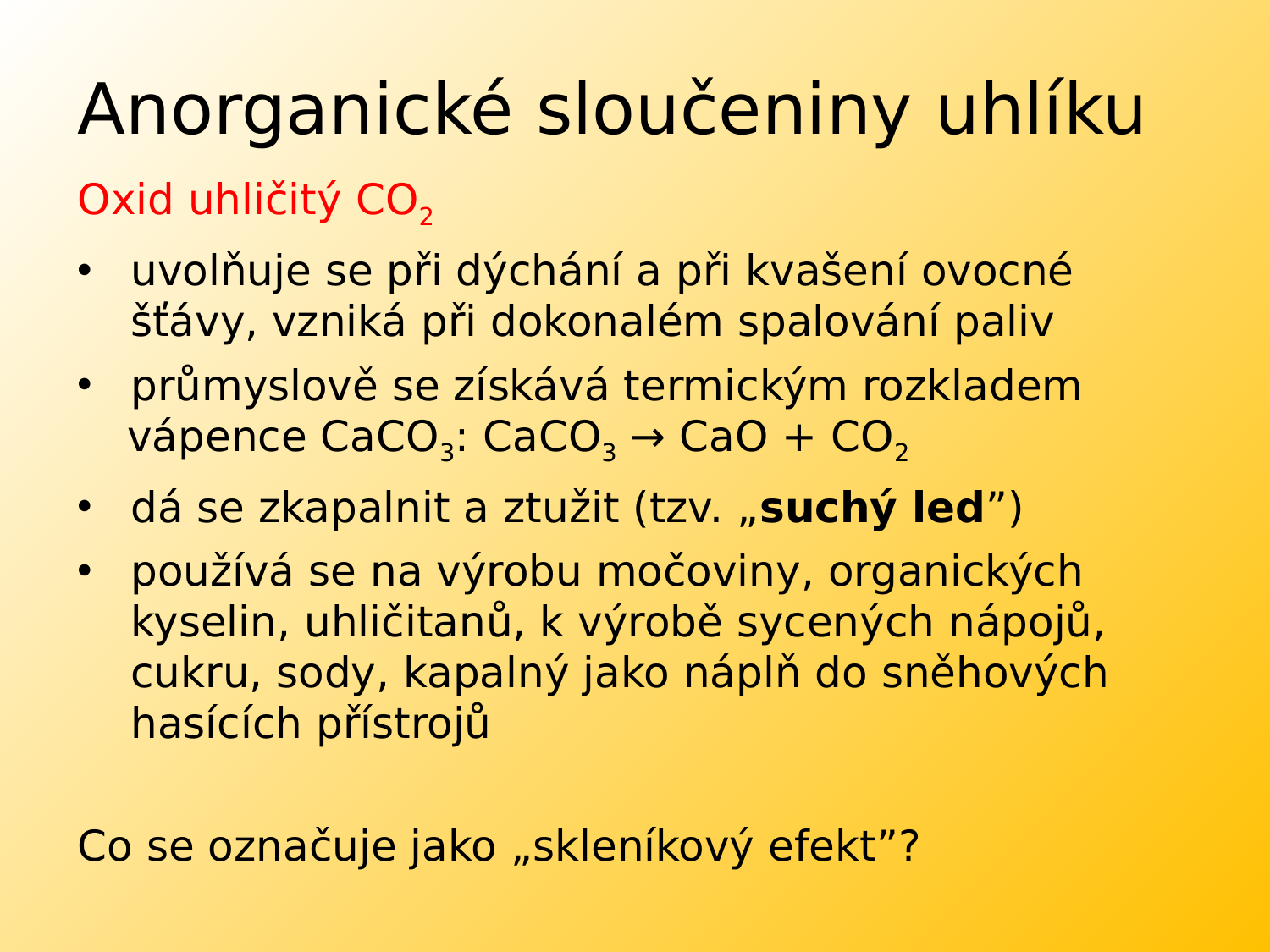

# Anorganické sloučeniny uhlíku
Oxid uhličitý CO2
uvolňuje se při dýchání a při kvašení ovocné šťávy, vzniká při dokonalém spalování paliv
průmyslově se získává termickým rozkladem
vápence CaCO3: CaCO3 → CaO + CO2
dá se zkapalnit a ztužit (tzv. „suchý led”)
používá se na výrobu močoviny, organických kyselin, uhličitanů, k výrobě sycených nápojů, cukru, sody, kapalný jako náplň do sněhových hasících přístrojů

Co se označuje jako „skleníkový efekt”?